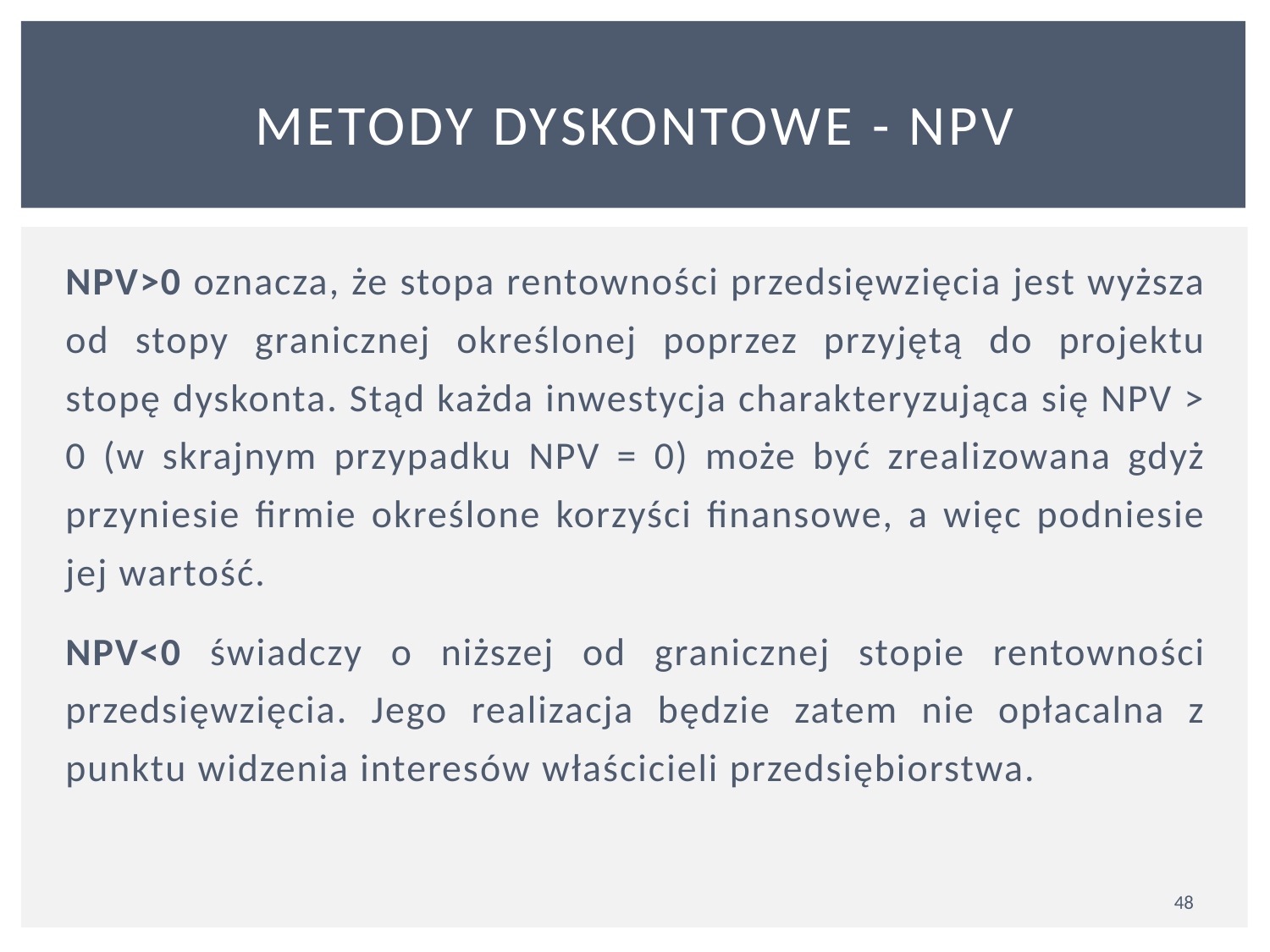

# METODY DYSKONTOWE - NPV
NPV>0 oznacza, że stopa rentowności przedsięwzięcia jest wyższa od stopy granicznej określonej poprzez przyjętą do projektu stopę dyskonta. Stąd każda inwestycja charakteryzująca się NPV > 0 (w skrajnym przypadku NPV = 0) może być zrealizowana gdyż przyniesie firmie określone korzyści finansowe, a więc podniesie jej wartość.
NPV<0 świadczy o niższej od granicznej stopie rentowności przedsięwzięcia. Jego realizacja będzie zatem nie opłacalna z punktu widzenia interesów właścicieli przedsiębiorstwa.
48